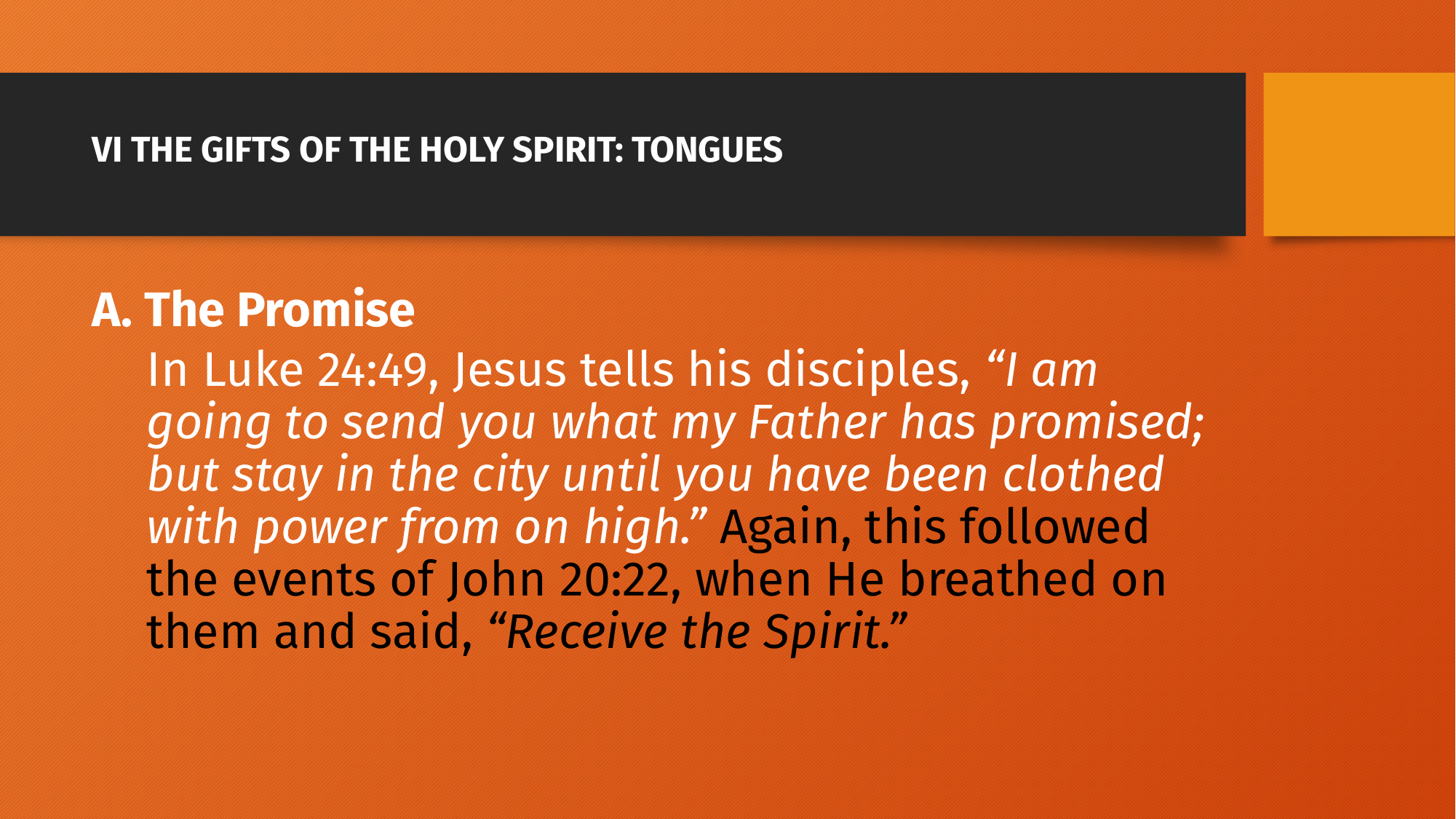

# VI THE GIFTS OF THE HOLY SPIRIT: TONGUES
A. The Promise
In Luke 24:49, Jesus tells his disciples, “I am going to send you what my Father has promised; but stay in the city until you have been clothed with power from on high.” Again, this followed the events of John 20:22, when He breathed on them and said, “Receive the Spirit.”